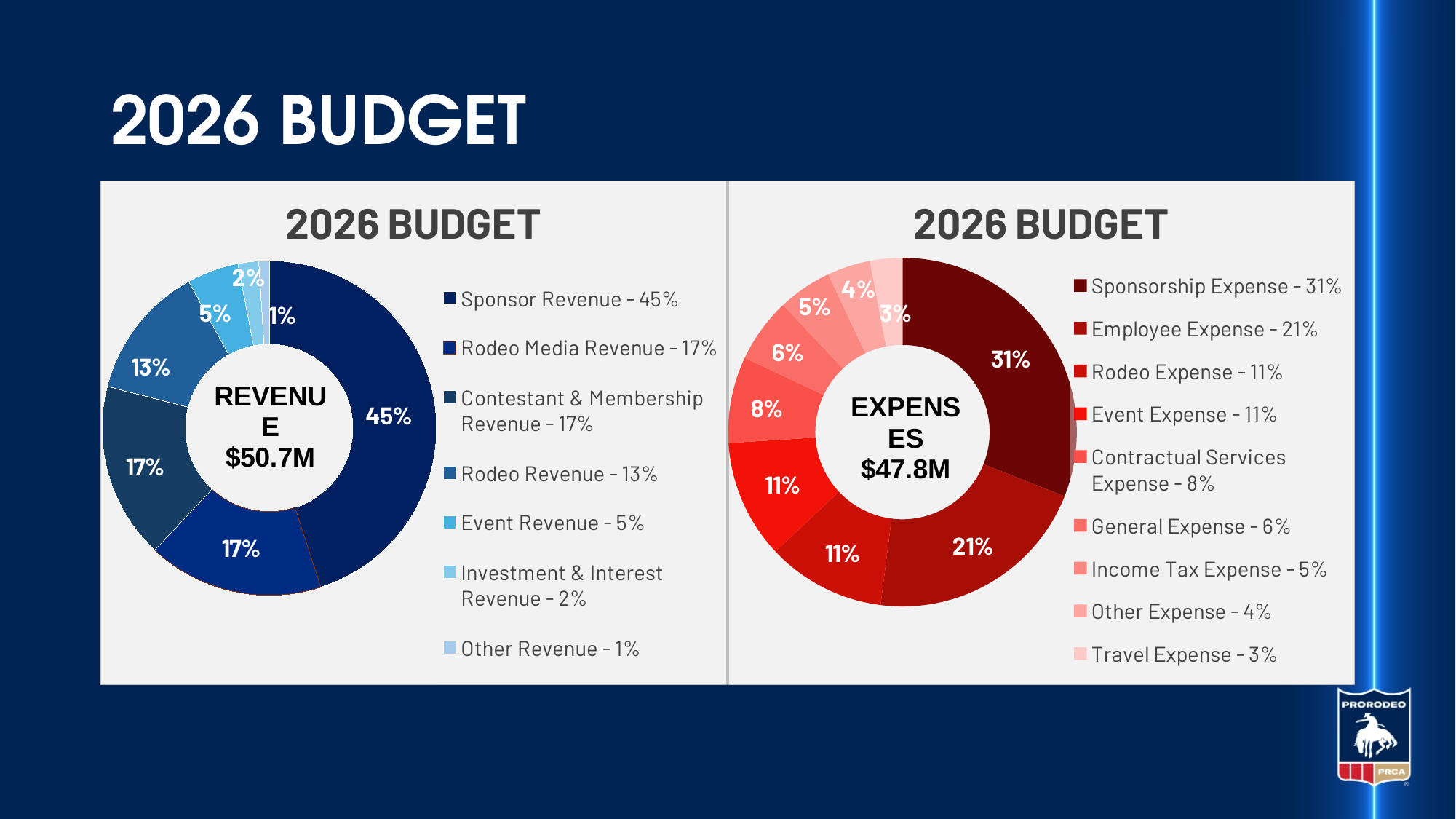

# 2026 BUDGET

### Chart

| Category |  |
|---|---|
| Sponsor Revenue - 45% | 0.45 |
| Rodeo Media Revenue - 17% | 0.17 |
| Contestant & Membership Revenue - 17% | 0.17 |
| Rodeo Revenue - 13% | 0.13 |
| Event Revenue - 5% | 0.05 |
| Investment & Interest Revenue - 2% | 0.02 |
| Other Revenue - 1% | 0.01 |

### Chart

| Category |  |
|---|---|
| Sponsorship Expense - 31% | 0.31 |
| Employee Expense - 21% | 0.21 |
| Rodeo Expense - 11% | 0.11 |
| Event Expense - 11% | 0.11 |
| Contractual Services Expense - 8% | 0.08 |
| General Expense - 6% | 0.06 |
| Income Tax Expense - 5% | 0.05 |
| Other Expense - 4% | 0.04 |
| Travel Expense - 3% | 0.03 |